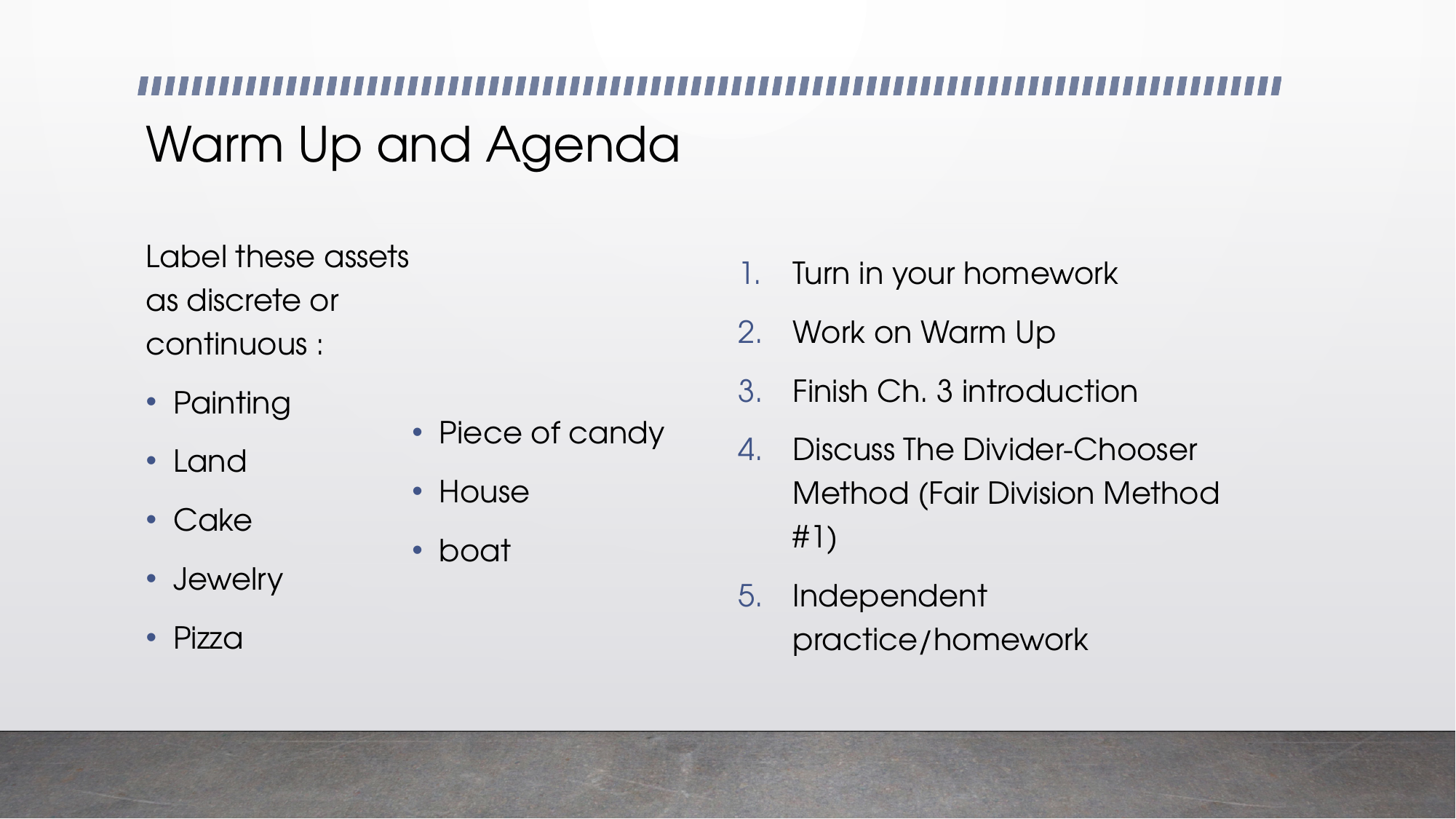

# Warm Up and Agenda
Label these assets as discrete or continuous :
Painting
Land
Cake
Jewelry
Pizza

Piece of candy
House
boat
Turn in your homework
Work on Warm Up
Finish Ch. 3 introduction
Discuss The Divider-Chooser Method (Fair Division Method #1)
Independent practice/homework